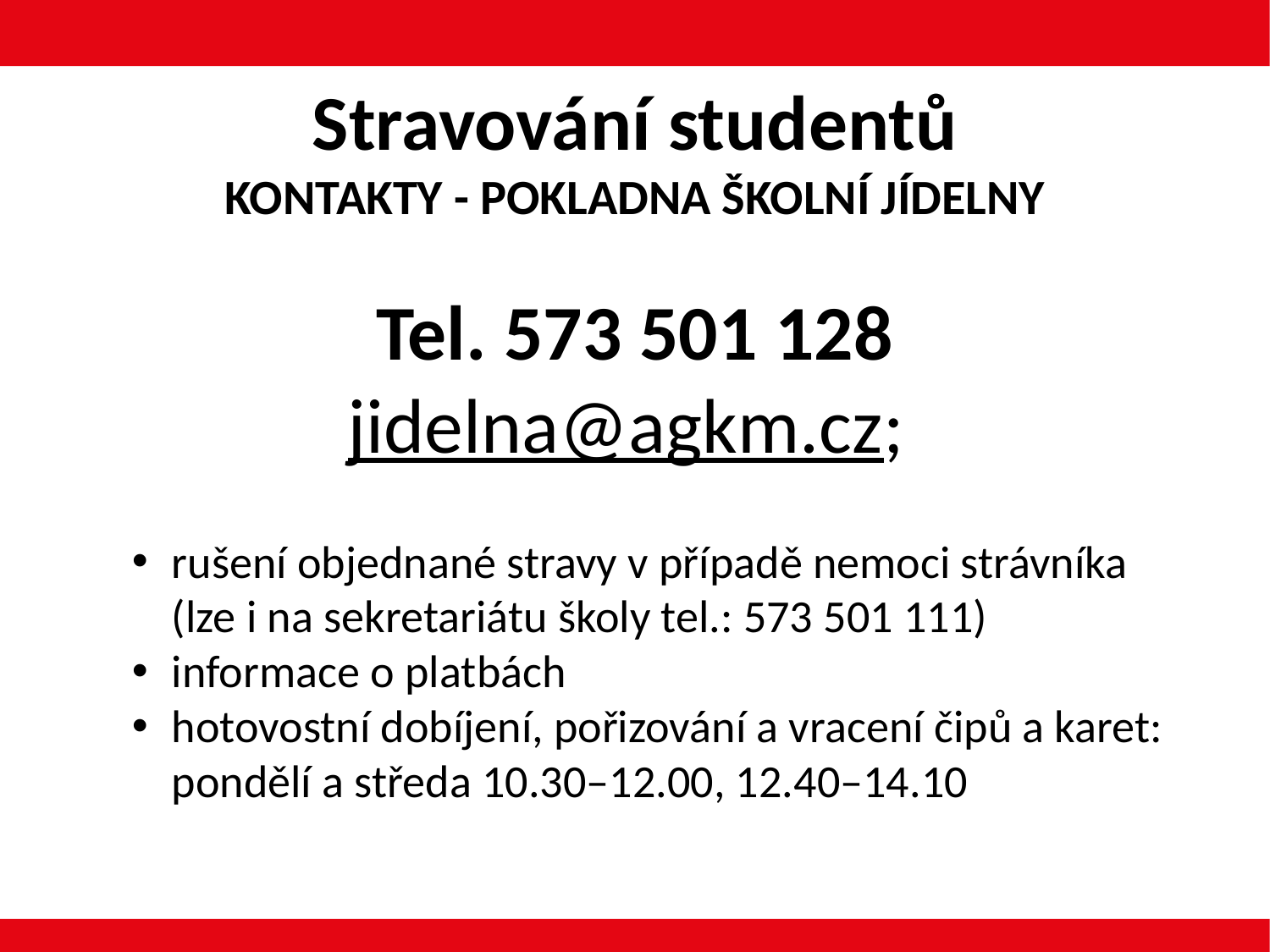

Stravování studentů
KONTAKTY - POKLADNA ŠKOLNÍ JÍDELNY
Tel. 573 501 128
jidelna@agkm.cz;

rušení objednané stravy v případě nemoci strávníka
(lze i na sekretariátu školy tel.: 573 501 111)
informace o platbách
hotovostní dobíjení, pořizování a vracení čipů a karet:
pondělí a středa 10.30–12.00, 12.40–14.10